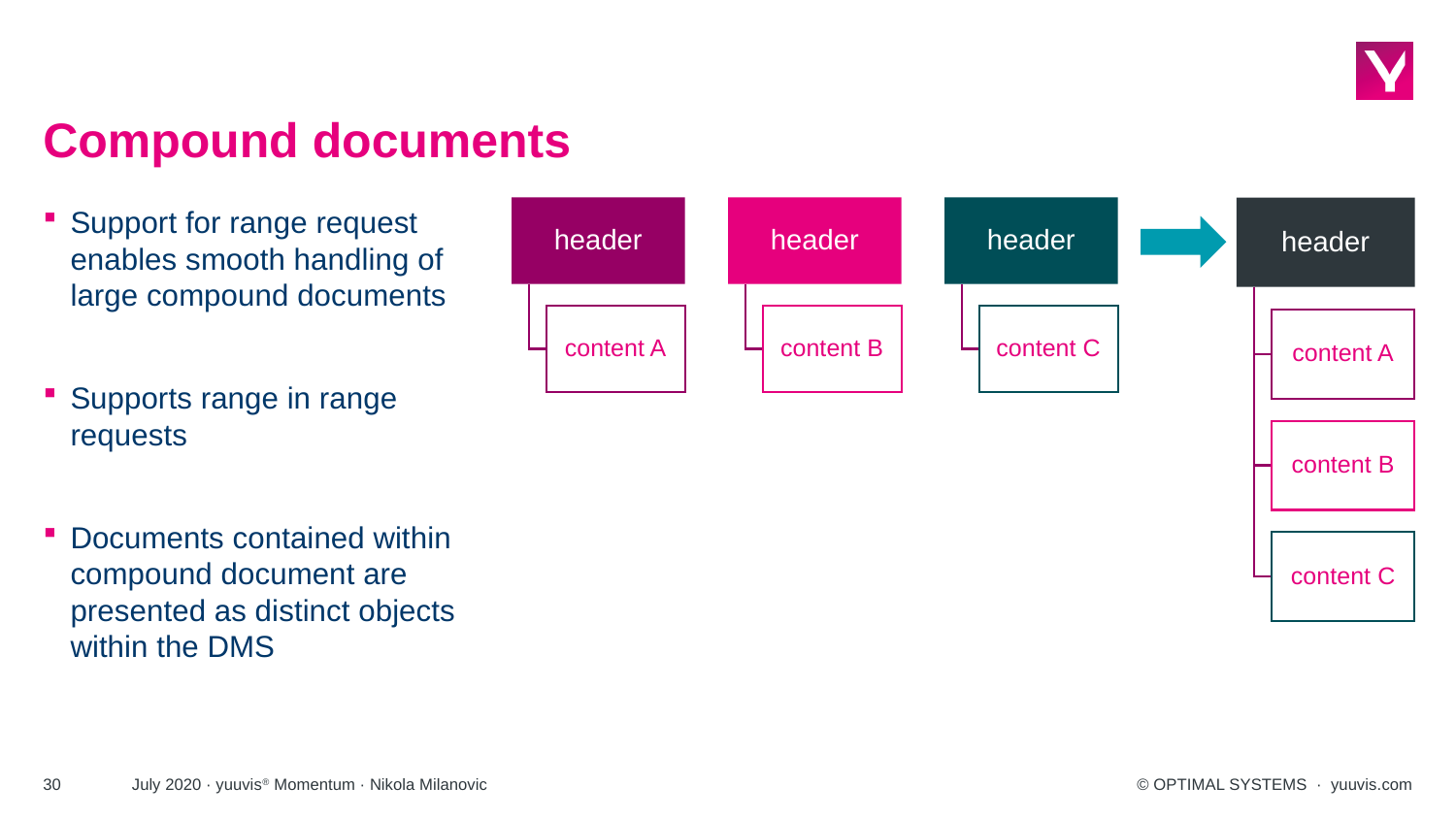

# Compound documents
header
header
header

content A
content B
content C
header

content A
content B
content C

Support for range request enables smooth handling of large compound documents

Supports range in range requests

Documents contained within compound document are presented as distinct objects within the DMS

30
July 2020 · yuuvis® Momentum · Nikola Milanovic